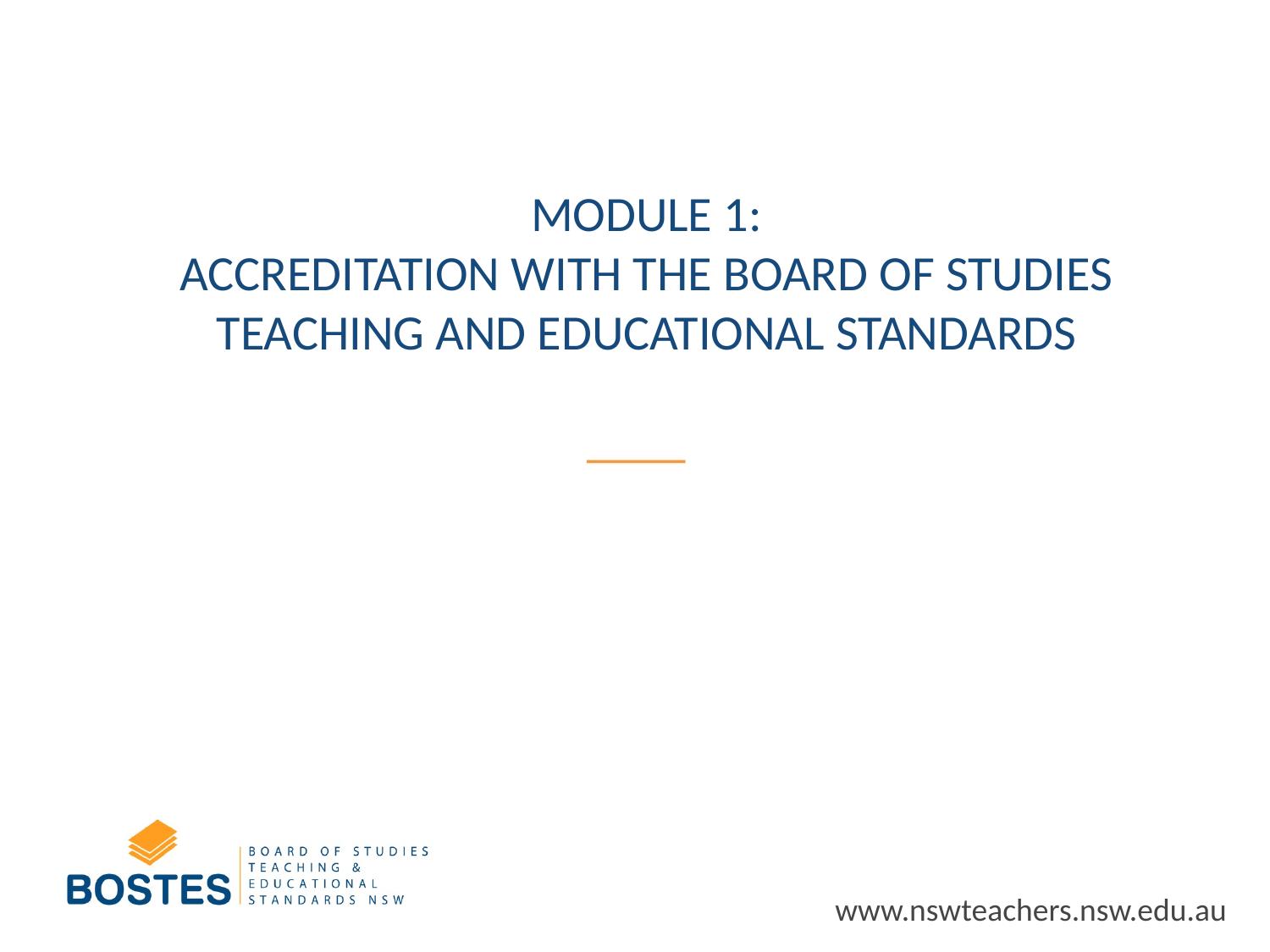

# Module 1: Accreditation with The Board of Studies Teaching and Educational Standards
www.nswteachers.nsw.edu.au